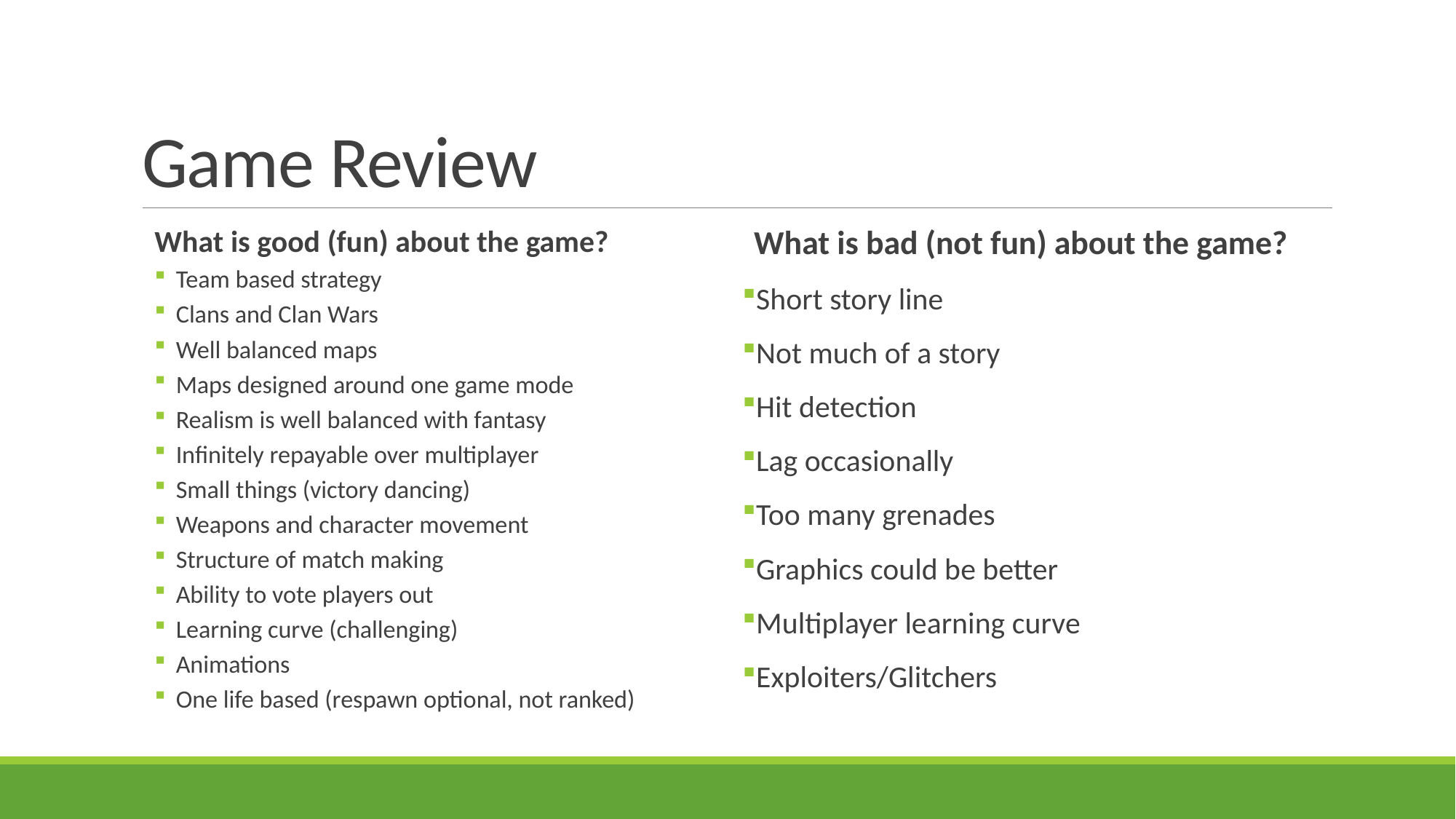

# Game Review
What is good (fun) about the game?
Team based strategy
Clans and Clan Wars
Well balanced maps
Maps designed around one game mode
Realism is well balanced with fantasy
Infinitely repayable over multiplayer
Small things (victory dancing)
Weapons and character movement
Structure of match making
Ability to vote players out
Learning curve (challenging)
Animations
One life based (respawn optional, not ranked)
What is bad (not fun) about the game?
Short story line
Not much of a story
Hit detection
Lag occasionally
Too many grenades
Graphics could be better
Multiplayer learning curve
Exploiters/Glitchers